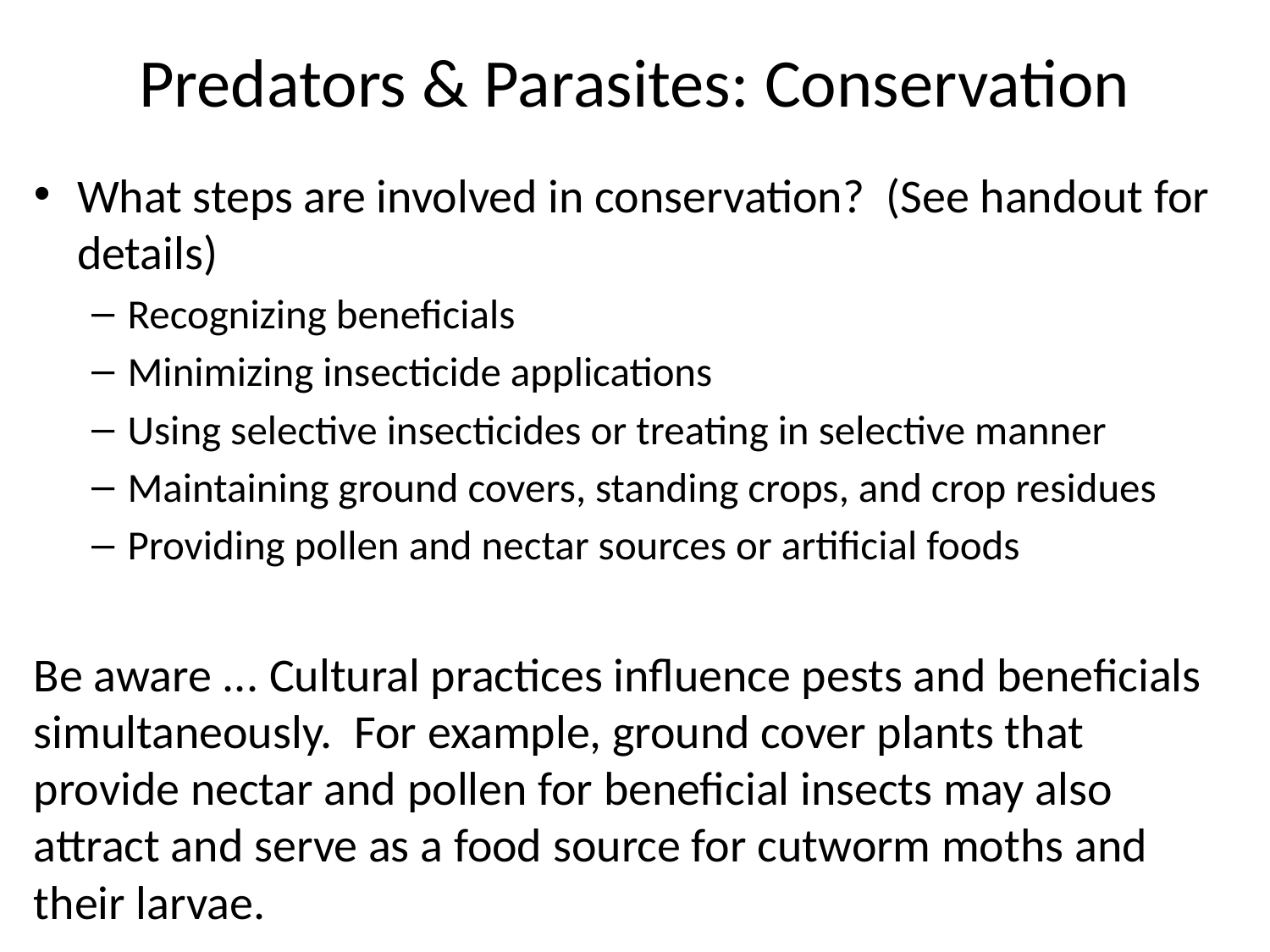

# Predators & Parasites: Conservation
What steps are involved in conservation?  (See handout for details)
Recognizing beneficials
Minimizing insecticide applications
Using selective insecticides or treating in selective manner
Maintaining ground covers, standing crops, and crop residues
Providing pollen and nectar sources or artificial foods

Be aware ... Cultural practices influence pests and beneficials simultaneously.  For example, ground cover plants that provide nectar and pollen for beneficial insects may also attract and serve as a food source for cutworm moths and their larvae.